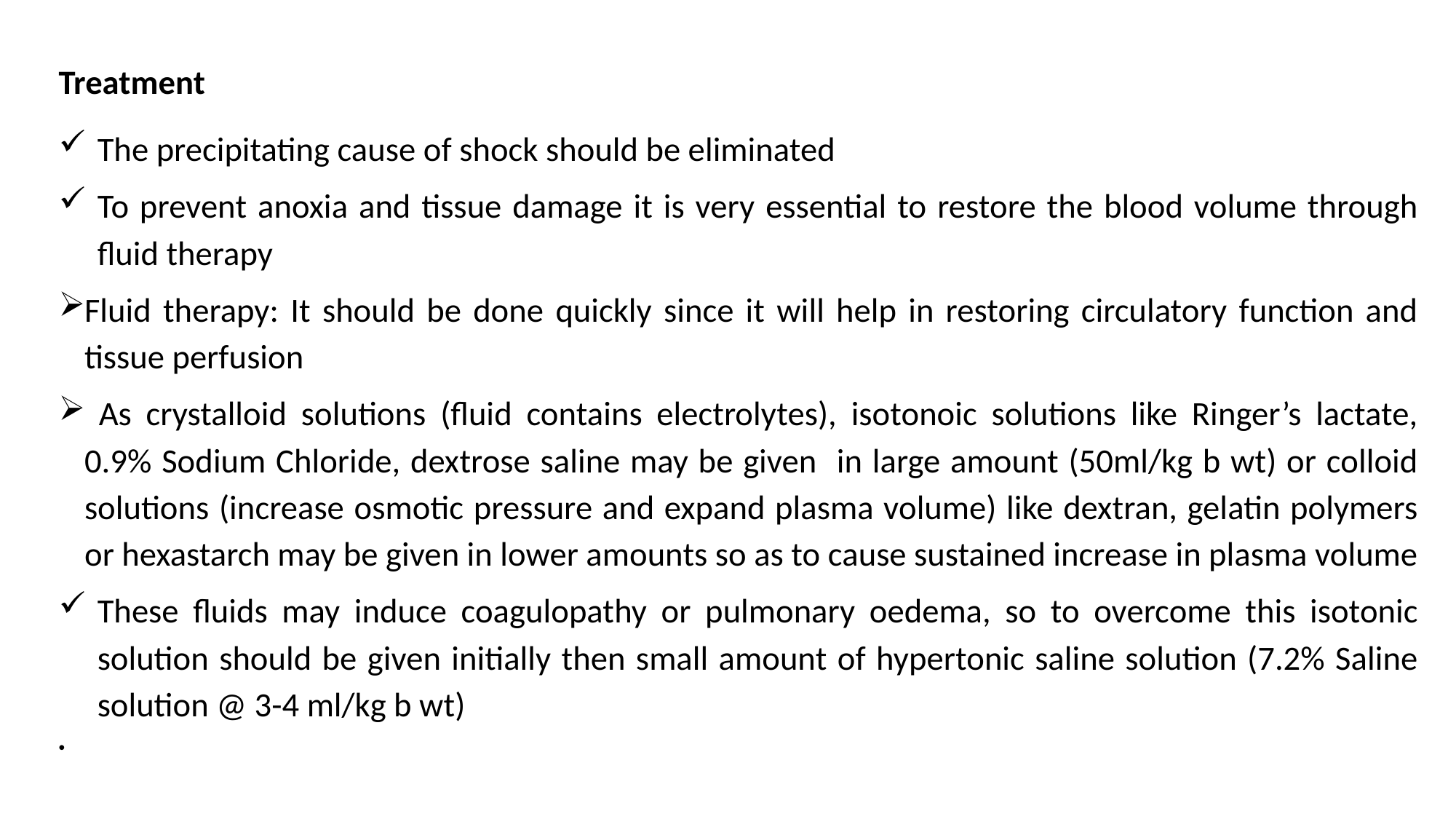

Treatment
The precipitating cause of shock should be eliminated
To prevent anoxia and tissue damage it is very essential to restore the blood volume through fluid therapy
Fluid therapy: It should be done quickly since it will help in restoring circulatory function and tissue perfusion
 As crystalloid solutions (fluid contains electrolytes), isotonoic solutions like Ringer’s lactate, 0.9% Sodium Chloride, dextrose saline may be given  in large amount (50ml/kg b wt) or colloid solutions (increase osmotic pressure and expand plasma volume) like dextran, gelatin polymers or hexastarch may be given in lower amounts so as to cause sustained increase in plasma volume
These fluids may induce coagulopathy or pulmonary oedema, so to overcome this isotonic solution should be given initially then small amount of hypertonic saline solution (7.2% Saline solution @ 3-4 ml/kg b wt)